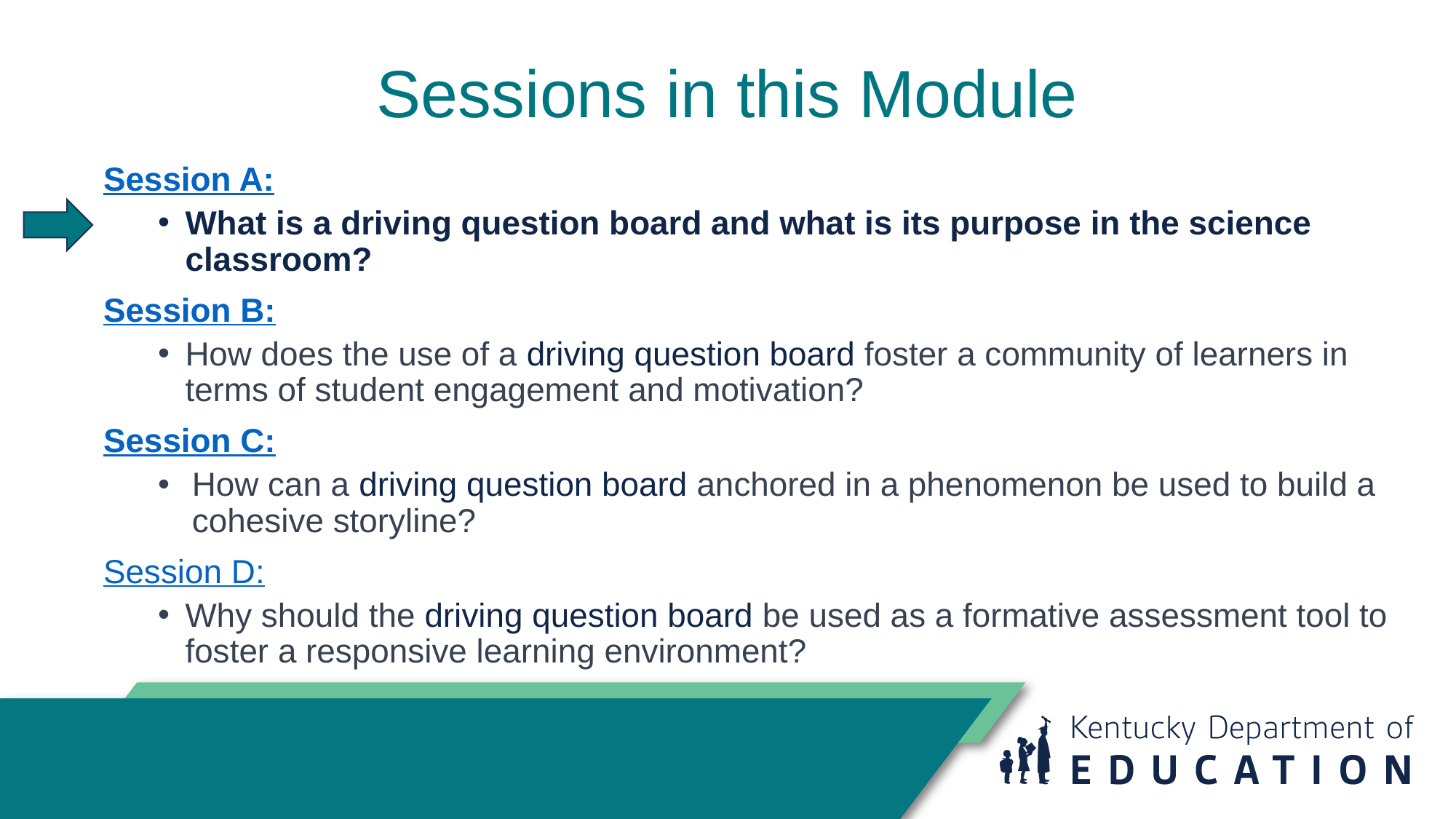

# Sessions in this Module
Session A:
What is a driving question board and what is its purpose in the science classroom?
Session B:
How does the use of a driving question board foster a community of learners in terms of student engagement and motivation?
Session C:
How can a driving question board anchored in a phenomenon be used to build a cohesive storyline?
Session D:
Why should the driving question board be used as a formative assessment tool to foster a responsive learning environment?